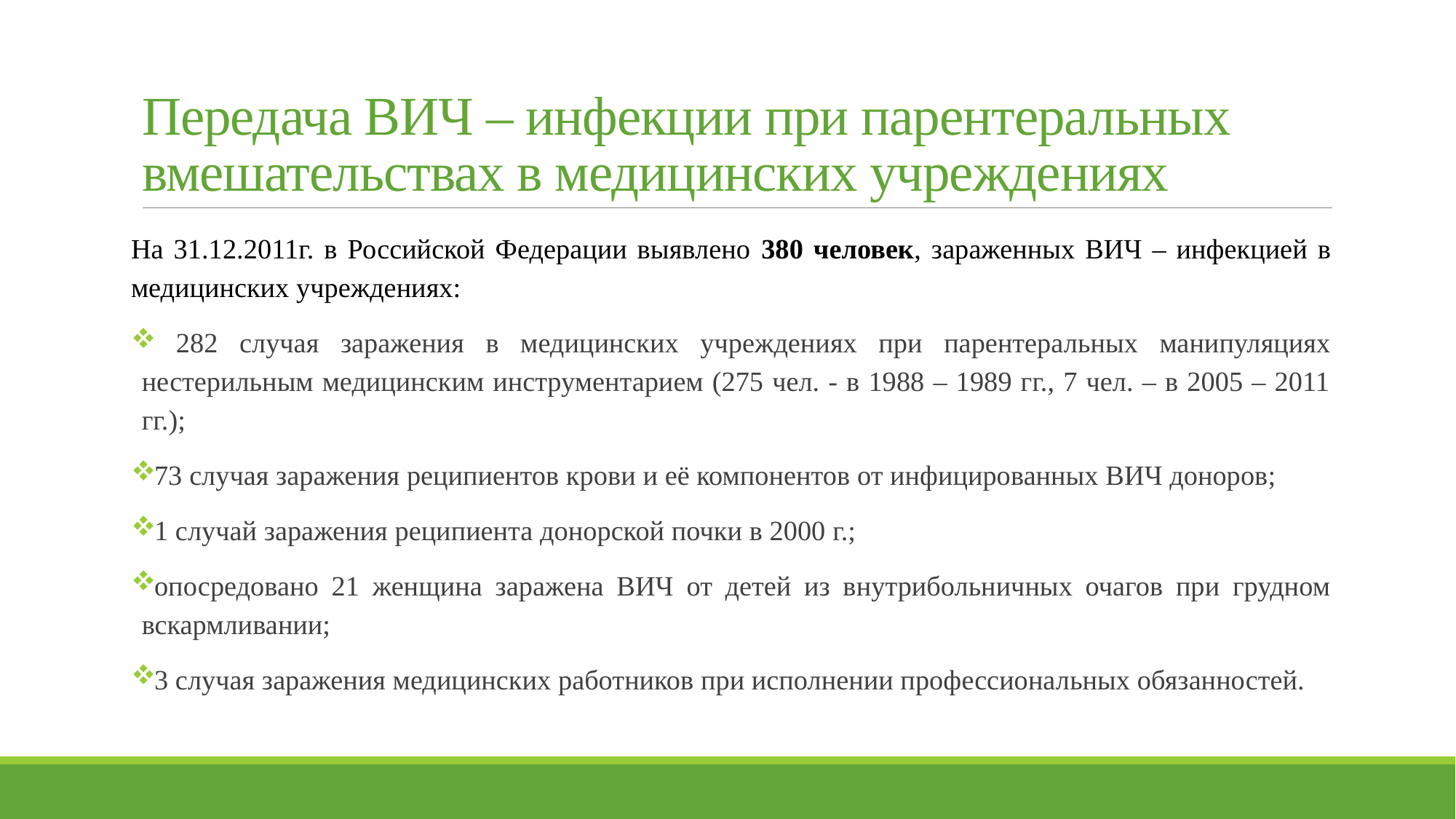

# Передача ВИЧ – инфекции при парентеральных вмешательствах в медицинских учреждениях
На 31.12.2011г. в Российской Федерации выявлено 380 человек, зараженных ВИЧ – инфекцией в медицинских учреждениях:
 282 случая заражения в медицинских учреждениях при парентеральных манипуляциях нестерильным медицинским инструментарием (275 чел. - в 1988 – 1989 гг., 7 чел. – в 2005 – 2011 гг.);
73 случая заражения реципиентов крови и её компонентов от инфицированных ВИЧ доноров;
1 случай заражения реципиента донорской почки в 2000 г.;
опосредовано 21 женщина заражена ВИЧ от детей из внутрибольничных очагов при грудном вскармливании;
3 случая заражения медицинских работников при исполнении профессиональных обязанностей.